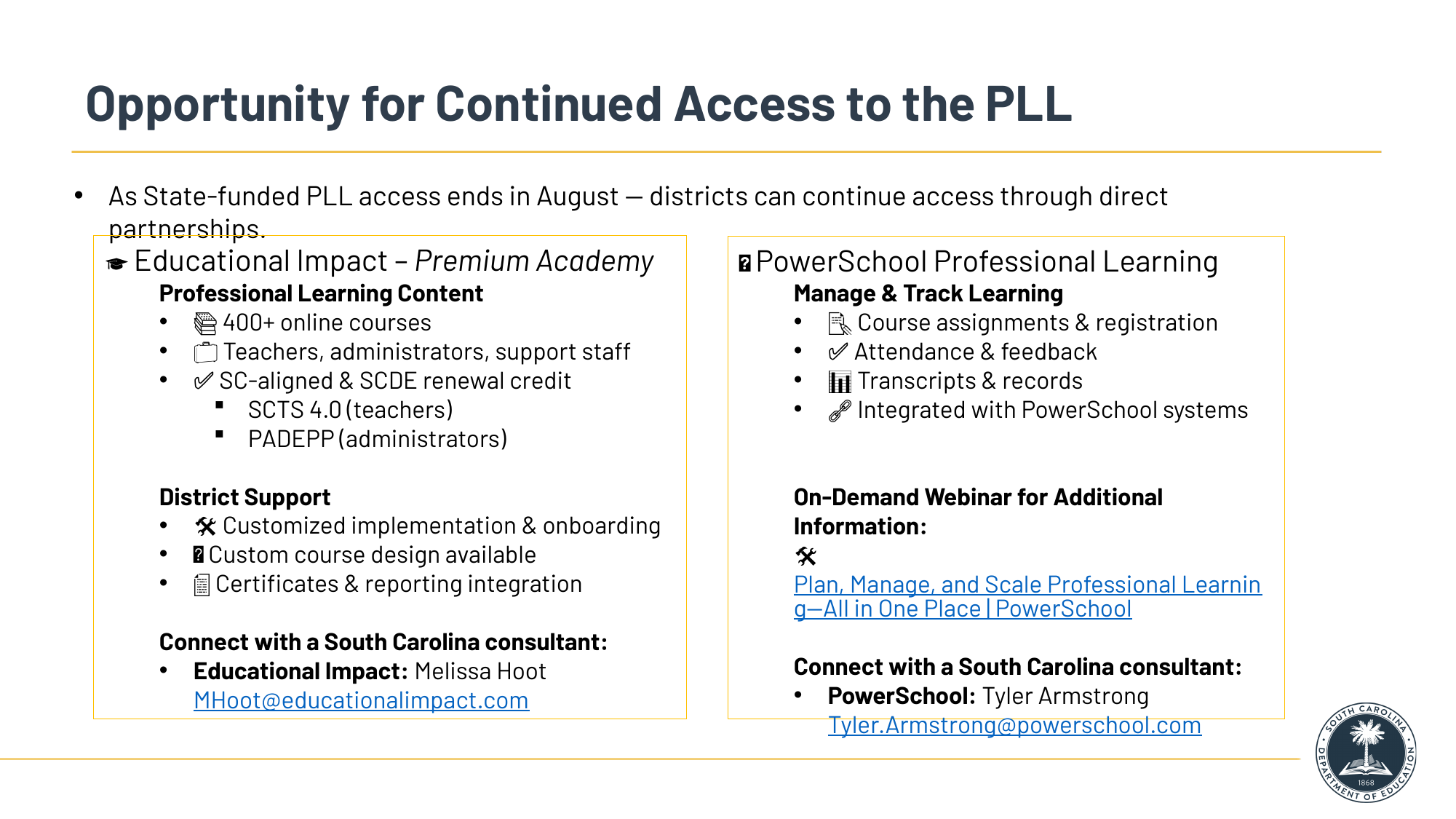

# Opportunity for Continued Access to the PLL
As State-funded PLL access ends in August — districts can continue access through direct partnerships.

🎓 Educational Impact – Premium Academy
Professional Learning Content
📚 400+ online courses
‍‍💼 Teachers, administrators, support staff
✅ SC-aligned & SCDE renewal credit
SCTS 4.0 (teachers)
PADEPP (administrators)

District Support
🛠️ Customized implementation & onboarding
🧩 Custom course design available
📄 Certificates & reporting integration

Connect with a South Carolina consultant:
Educational Impact: Melissa Hoot
MHoot@educationalimpact.com
🧩 PowerSchool Professional Learning
Manage & Track Learning
📝 Course assignments & registration
✅ Attendance & feedback
📊 Transcripts & records
🔗 Integrated with PowerSchool systems

On-Demand Webinar for Additional Information:
🛠️Plan, Manage, and Scale Professional Learning—All in One Place | PowerSchool

Connect with a South Carolina consultant:
PowerSchool: Tyler Armstrong
Tyler.Armstrong@powerschool.com